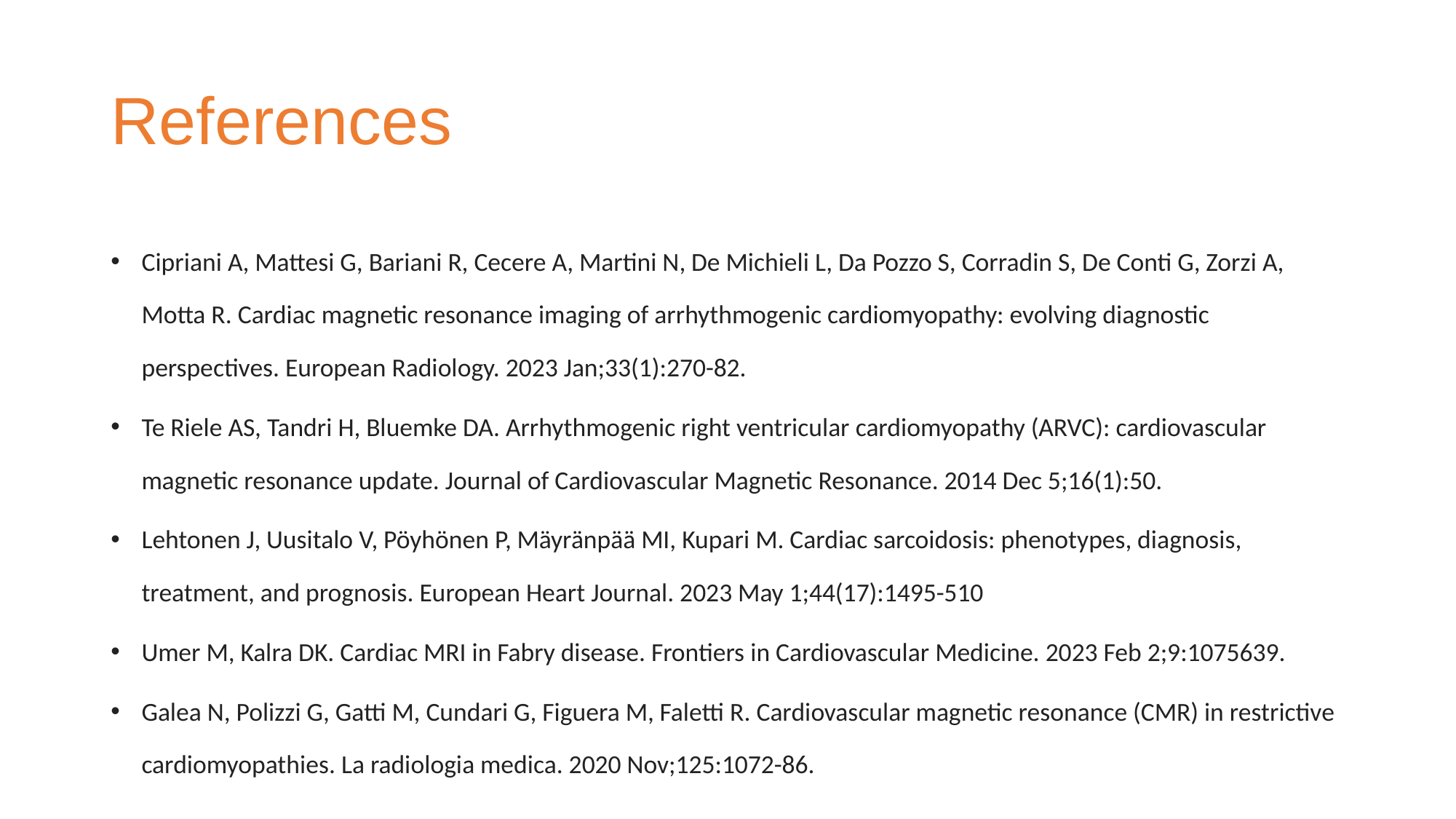

# References
Cipriani A, Mattesi G, Bariani R, Cecere A, Martini N, De Michieli L, Da Pozzo S, Corradin S, De Conti G, Zorzi A, Motta R. Cardiac magnetic resonance imaging of arrhythmogenic cardiomyopathy: evolving diagnostic perspectives. European Radiology. 2023 Jan;33(1):270-82.
Te Riele AS, Tandri H, Bluemke DA. Arrhythmogenic right ventricular cardiomyopathy (ARVC): cardiovascular magnetic resonance update. Journal of Cardiovascular Magnetic Resonance. 2014 Dec 5;16(1):50.
Lehtonen J, Uusitalo V, Pöyhönen P, Mäyränpää MI, Kupari M. Cardiac sarcoidosis: phenotypes, diagnosis, treatment, and prognosis. European Heart Journal. 2023 May 1;44(17):1495-510
Umer M, Kalra DK. Cardiac MRI in Fabry disease. Frontiers in Cardiovascular Medicine. 2023 Feb 2;9:1075639.
Galea N, Polizzi G, Gatti M, Cundari G, Figuera M, Faletti R. Cardiovascular magnetic resonance (CMR) in restrictive cardiomyopathies. La radiologia medica. 2020 Nov;125:1072-86.